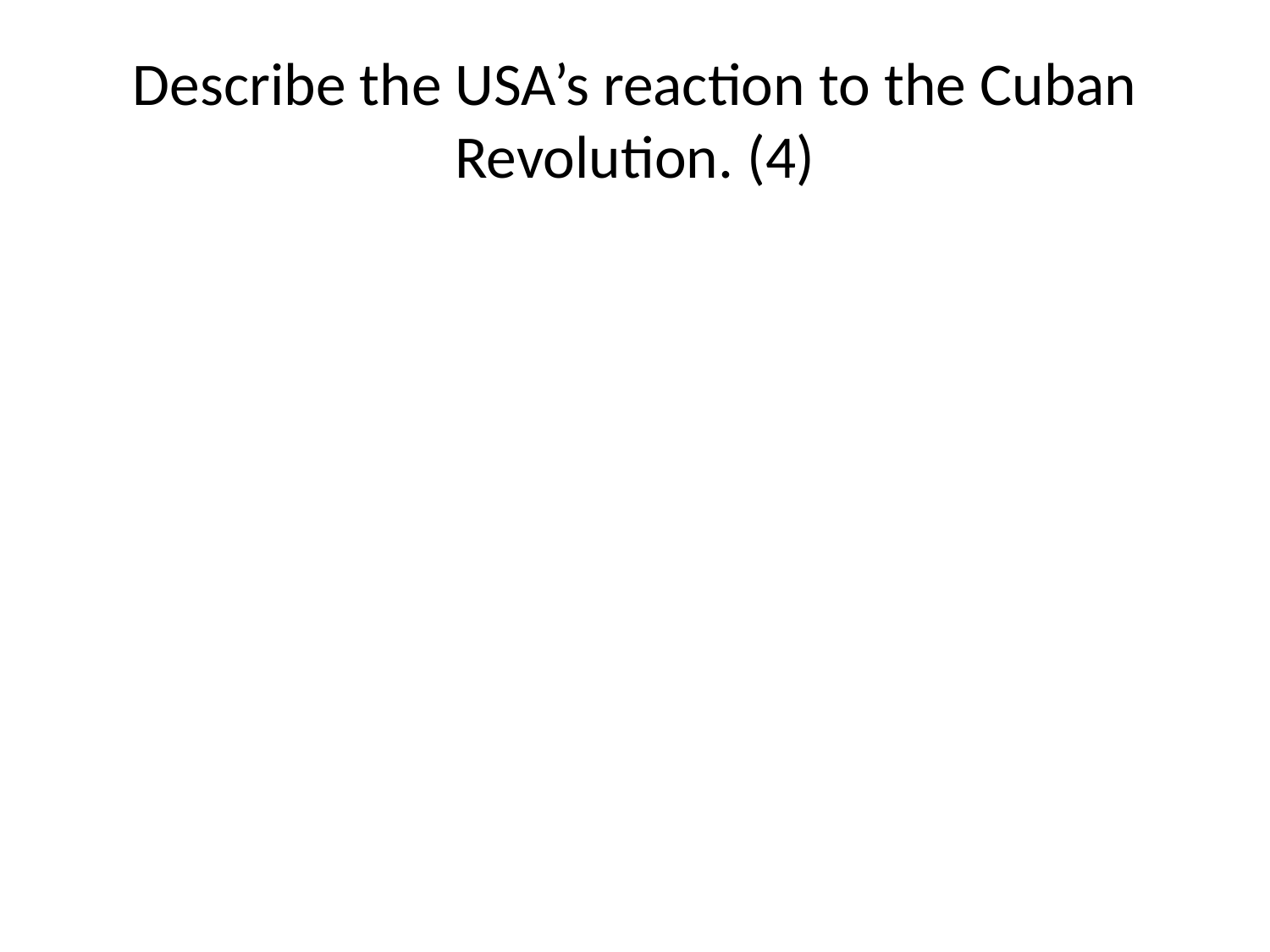

# Describe the USA’s reaction to the Cuban Revolution. (4)